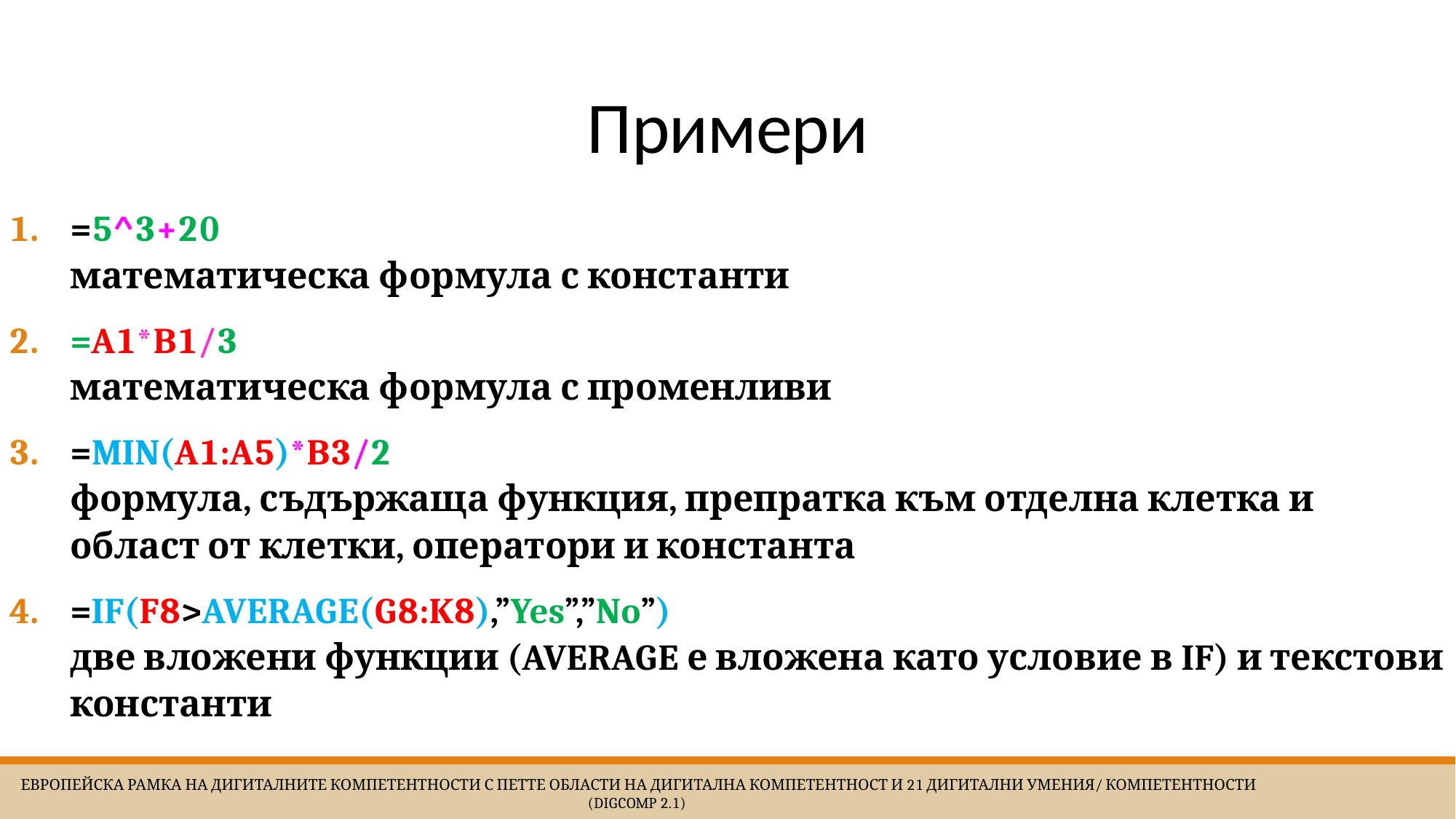

# Примери
=5^3+20
математическа формула с константи
=A1*B1/3
математическа формула с променливи
=MIN(A1:A5)*B3/2
формула, съдържаща функция, препратка към отделна клетка и област от клетки, оператори и константа
=IF(F8>AVERAGE(G8:K8),”Yes”,”No”)
две вложени функции (AVERAGE е вложена като условие в IF) и текстови константи
 Европейска Рамка на дигиталните компетентности с петте области на дигитална компетентност и 21 дигитални умения/ компетентности (DigComp 2.1)